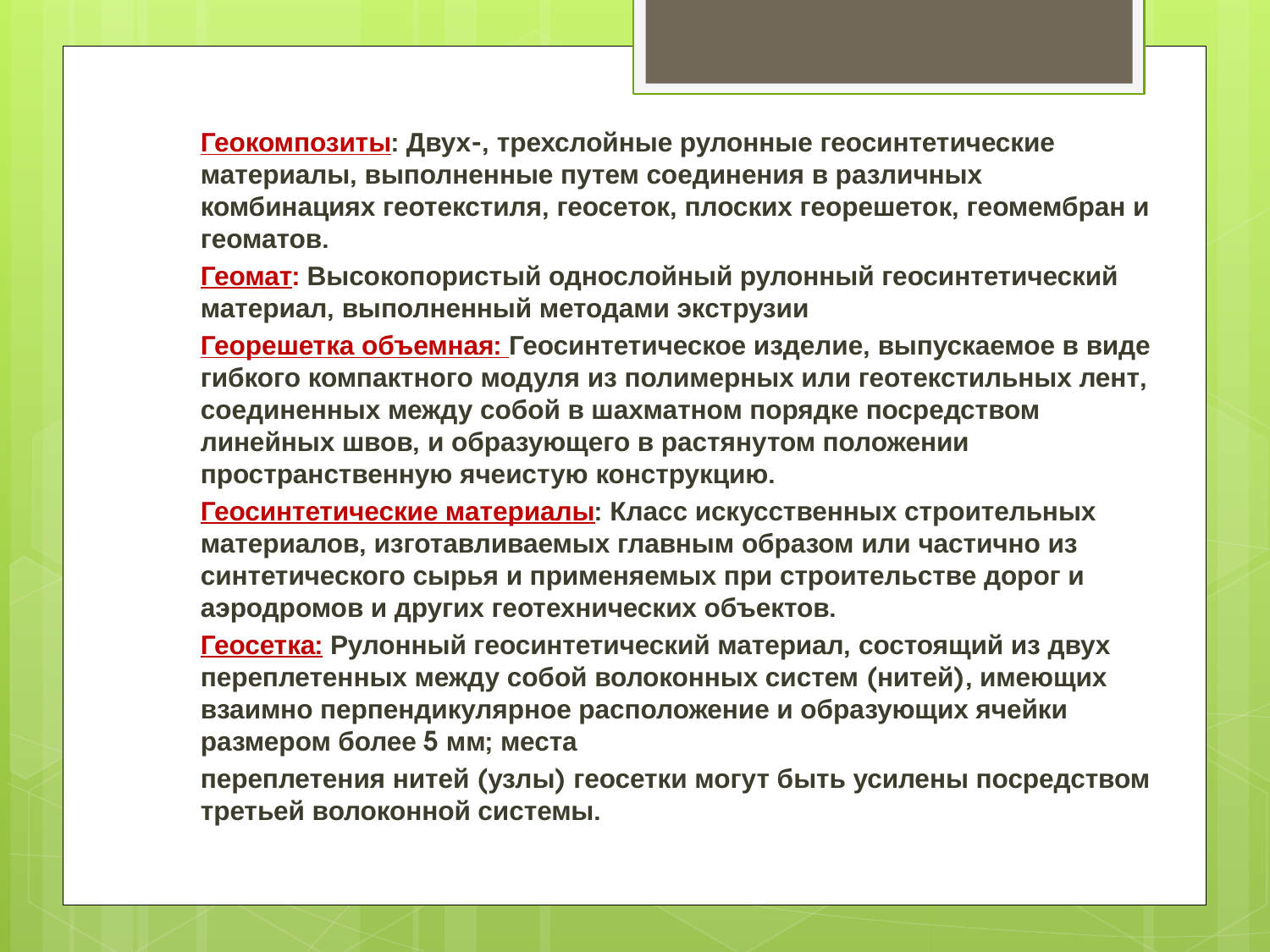

Геокомпозиты: Двух-, трехслойные рулонные геосинтетические материалы, выполненные путем соединения в различных комбинациях геотекстиля, геосеток, плоских георешеток, геомембран и геоматов.
Геомат: Высокопористый однослойный рулонный геосинтетический материал, выполненный методами экструзии
Георешетка объемная: Геосинтетическое изделие, выпускаемое в виде гибкого компактного модуля из полимерных или геотекстильных лент, соединенных между собой в шахматном порядке посредством линейных швов, и образующего в растянутом положении пространственную ячеистую конструкцию.
Геосинтетические материалы: Класс искусственных строительных материалов, изготавливаемых главным образом или частично из синтетического сырья и применяемых при строительстве дорог и аэродромов и других геотехнических объектов.
Геосетка: Рулонный геосинтетический материал, состоящий из двух переплетенных между собой волоконных систем (нитей), имеющих взаимно перпендикулярное расположение и образующих ячейки размером более 5 мм; места
переплетения нитей (узлы) геосетки могут быть усилены посредством третьей волоконной системы.